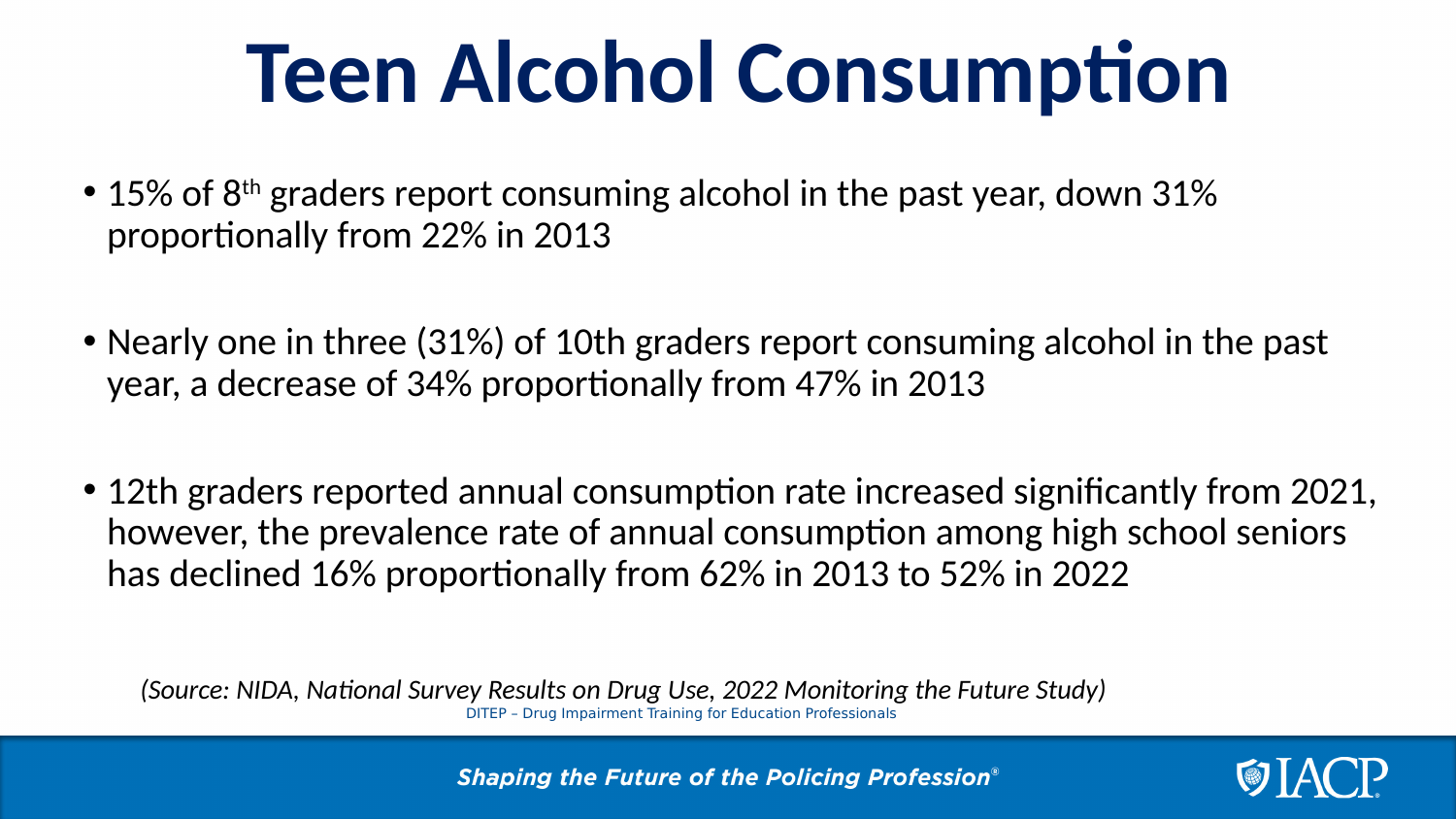

Teen Alcohol Consumption
15% of 8th graders report consuming alcohol in the past year, down 31% proportionally from 22% in 2013

Nearly one in three (31%) of 10th graders report consuming alcohol in the past year, a decrease of 34% proportionally from 47% in 2013

12th graders reported annual consumption rate increased significantly from 2021, however, the prevalence rate of annual consumption among high school seniors has declined 16% proportionally from 62% in 2013 to 52% in 2022

            (Source: NIDA, National Survey Results on Drug Use, 2022 Monitoring the Future Study)
DITEP – Drug Impairment Training for Education Professionals